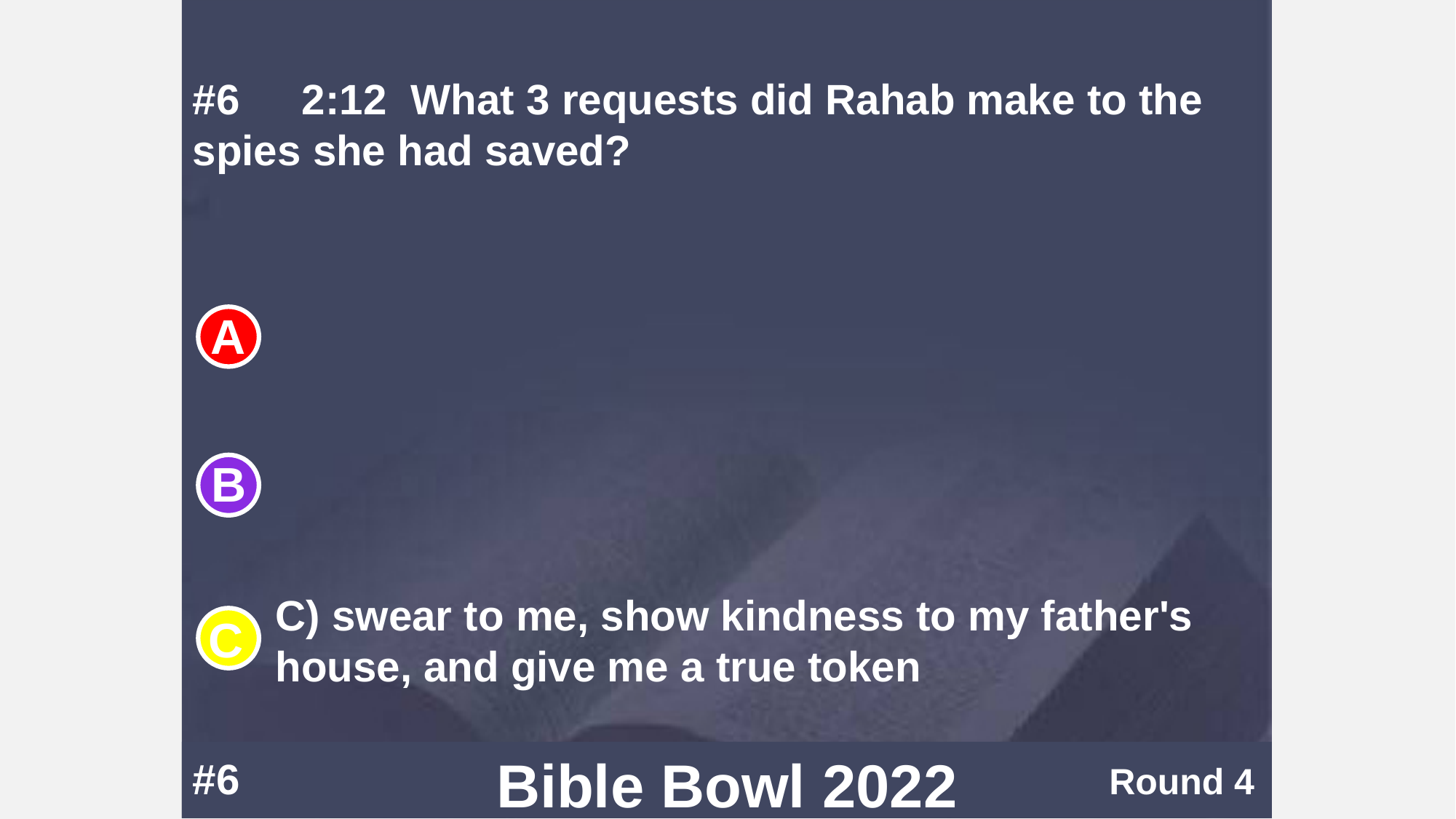

#6	2:12	What 3 requests did Rahab make to the spies she had saved?
C) swear to me, show kindness to my father's house, and give me a true token
#6